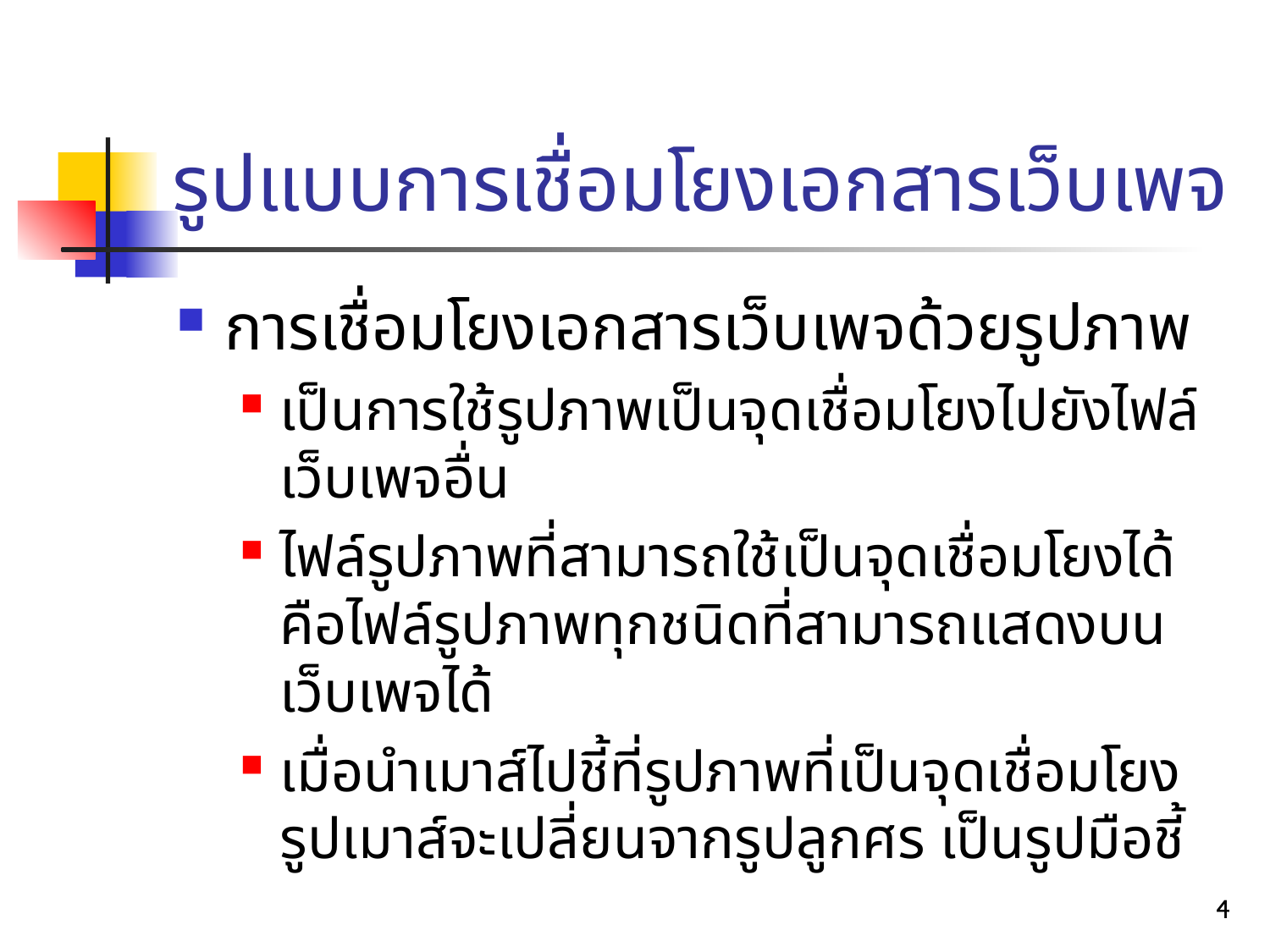

# รูปแบบการเชื่อมโยงเอกสารเว็บเพจ
การเชื่อมโยงเอกสารเว็บเพจด้วยรูปภาพ
เป็นการใช้รูปภาพเป็นจุดเชื่อมโยงไปยังไฟล์เว็บเพจอื่น
ไฟล์รูปภาพที่สามารถใช้เป็นจุดเชื่อมโยงได้ คือไฟล์รูปภาพทุกชนิดที่สามารถแสดงบนเว็บเพจได้
เมื่อนำเมาส์ไปชี้ที่รูปภาพที่เป็นจุดเชื่อมโยง รูปเมาส์จะเปลี่ยนจากรูปลูกศร เป็นรูปมือชี้
4